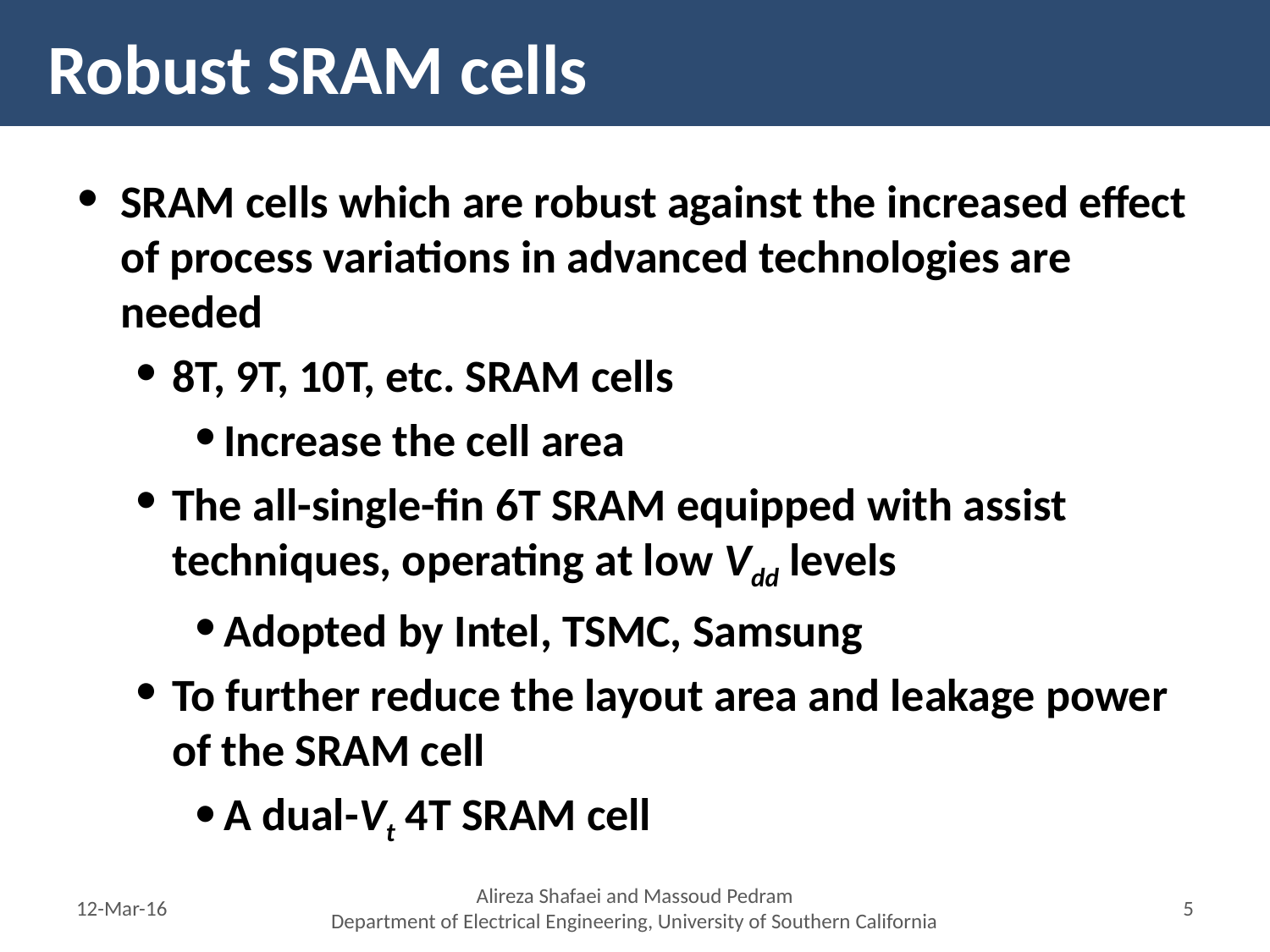

# Robust SRAM cells
SRAM cells which are robust against the increased effect of process variations in advanced technologies are needed
8T, 9T, 10T, etc. SRAM cells
Increase the cell area
The all-single-fin 6T SRAM equipped with assist techniques, operating at low Vdd levels
Adopted by Intel, TSMC, Samsung
To further reduce the layout area and leakage power of the SRAM cell
A dual-Vt 4T SRAM cell
12-Mar-16
Alireza Shafaei and Massoud Pedram
Department of Electrical Engineering, University of Southern California
5